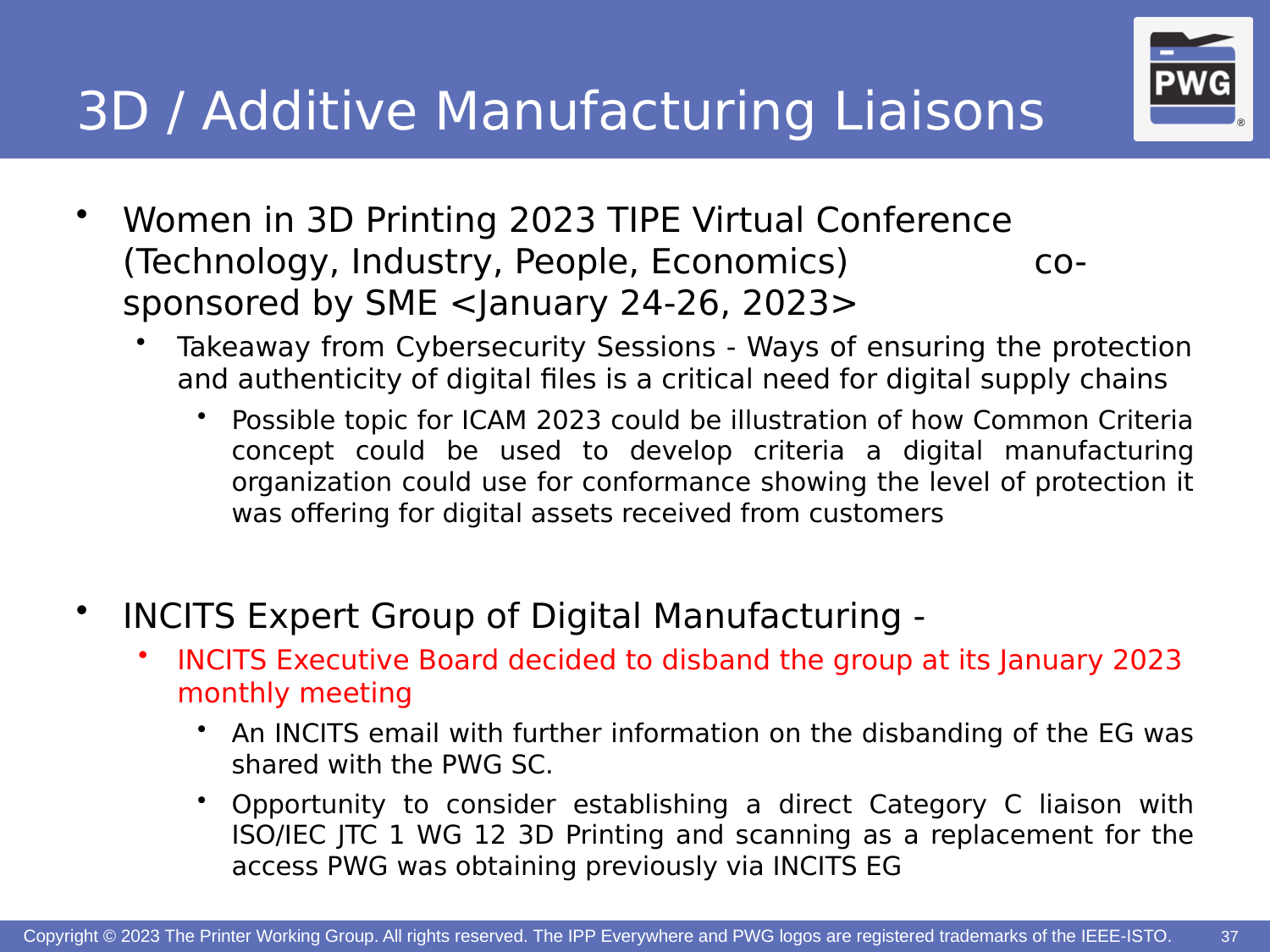

# 3D / Additive Manufacturing Liaisons
Women in 3D Printing 2023 TIPE Virtual Conference (Technology, Industry, People, Economics) 	               co-sponsored by SME <January 24-26, 2023>
Takeaway from Cybersecurity Sessions - Ways of ensuring the protection and authenticity of digital files is a critical need for digital supply chains
Possible topic for ICAM 2023 could be illustration of how Common Criteria concept could be used to develop criteria a digital manufacturing organization could use for conformance showing the level of protection it was offering for digital assets received from customers

INCITS Expert Group of Digital Manufacturing -
INCITS Executive Board decided to disband the group at its January 2023 monthly meeting
An INCITS email with further information on the disbanding of the EG was shared with the PWG SC.
Opportunity to consider establishing a direct Category C liaison with ISO/IEC JTC 1 WG 12 3D Printing and scanning as a replacement for the access PWG was obtaining previously via INCITS EG

37